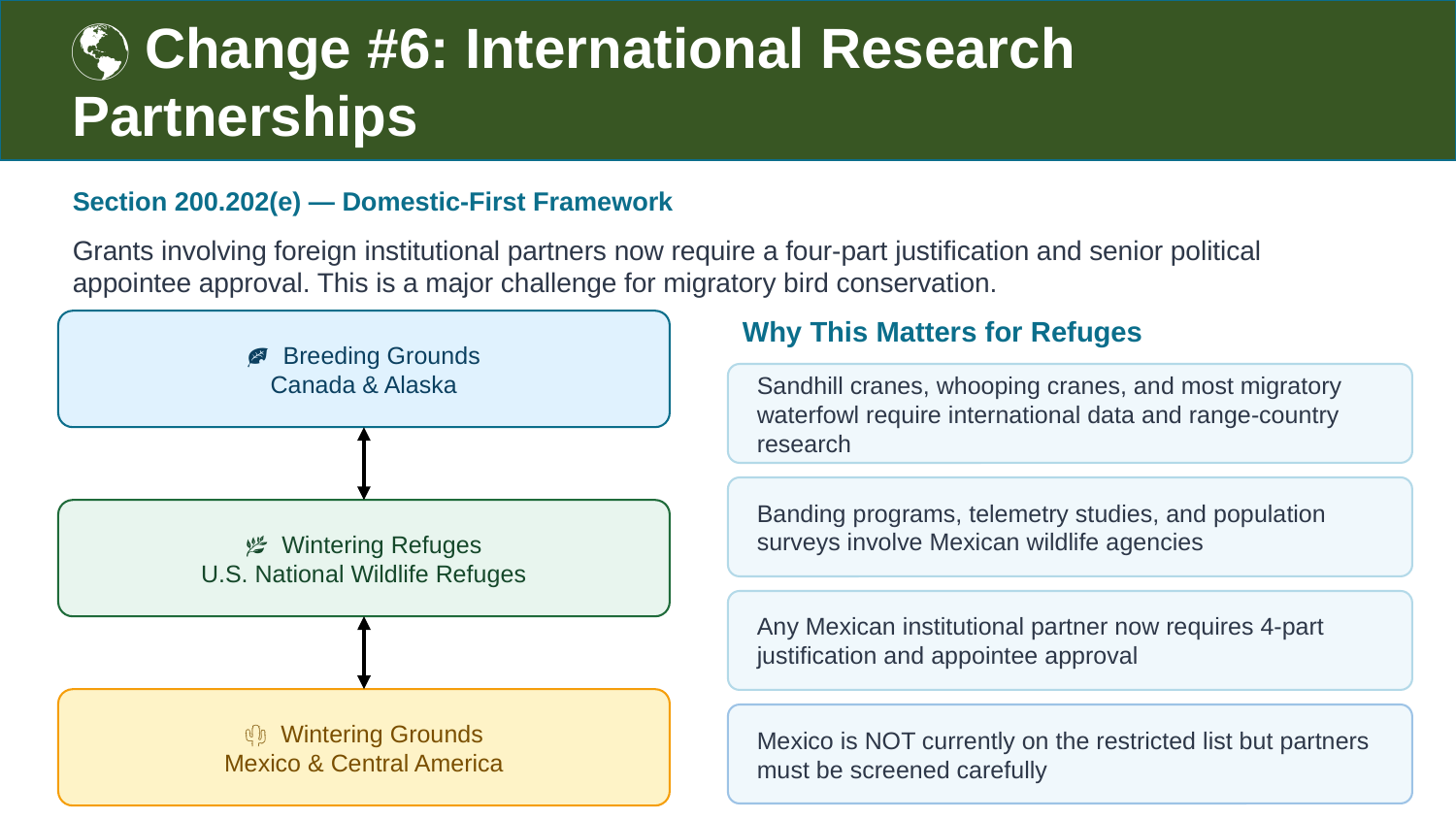

🌎 Change #6: International Research Partnerships
Section 200.202(e) — Domestic-First Framework
Grants involving foreign institutional partners now require a four-part justification and senior political appointee approval. This is a major challenge for migratory bird conservation.
Why This Matters for Refuges

🍂  Breeding Grounds
Canada & Alaska

Sandhill cranes, whooping cranes, and most migratory waterfowl require international data and range-country research

Banding programs, telemetry studies, and population surveys involve Mexican wildlife agencies

🌿  Wintering Refuges
U.S. National Wildlife Refuges

Any Mexican institutional partner now requires 4-part justification and appointee approval

🌵  Wintering Grounds
Mexico & Central America

Mexico is NOT currently on the restricted list but partners must be screened carefully